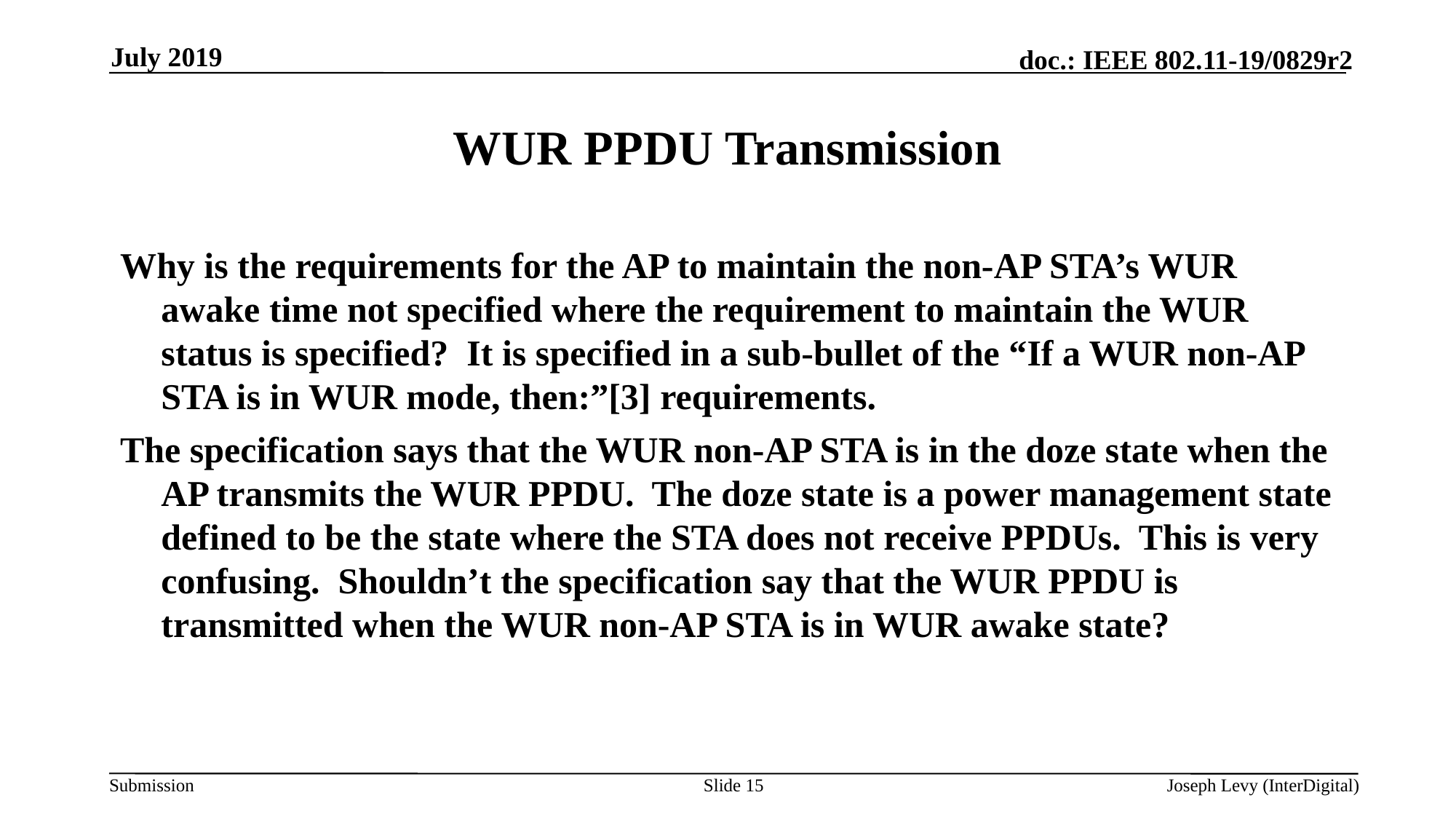

July 2019
# WUR PPDU Transmission
Why is the requirements for the AP to maintain the non-AP STA’s WUR awake time not specified where the requirement to maintain the WUR status is specified?  It is specified in a sub-bullet of the “If a WUR non-AP STA is in WUR mode, then:”[3] requirements.
The specification says that the WUR non-AP STA is in the doze state when the AP transmits the WUR PPDU.  The doze state is a power management state defined to be the state where the STA does not receive PPDUs.  This is very confusing.  Shouldn’t the specification say that the WUR PPDU is transmitted when the WUR non-AP STA is in WUR awake state?

Slide 15
Joseph Levy (InterDigital)